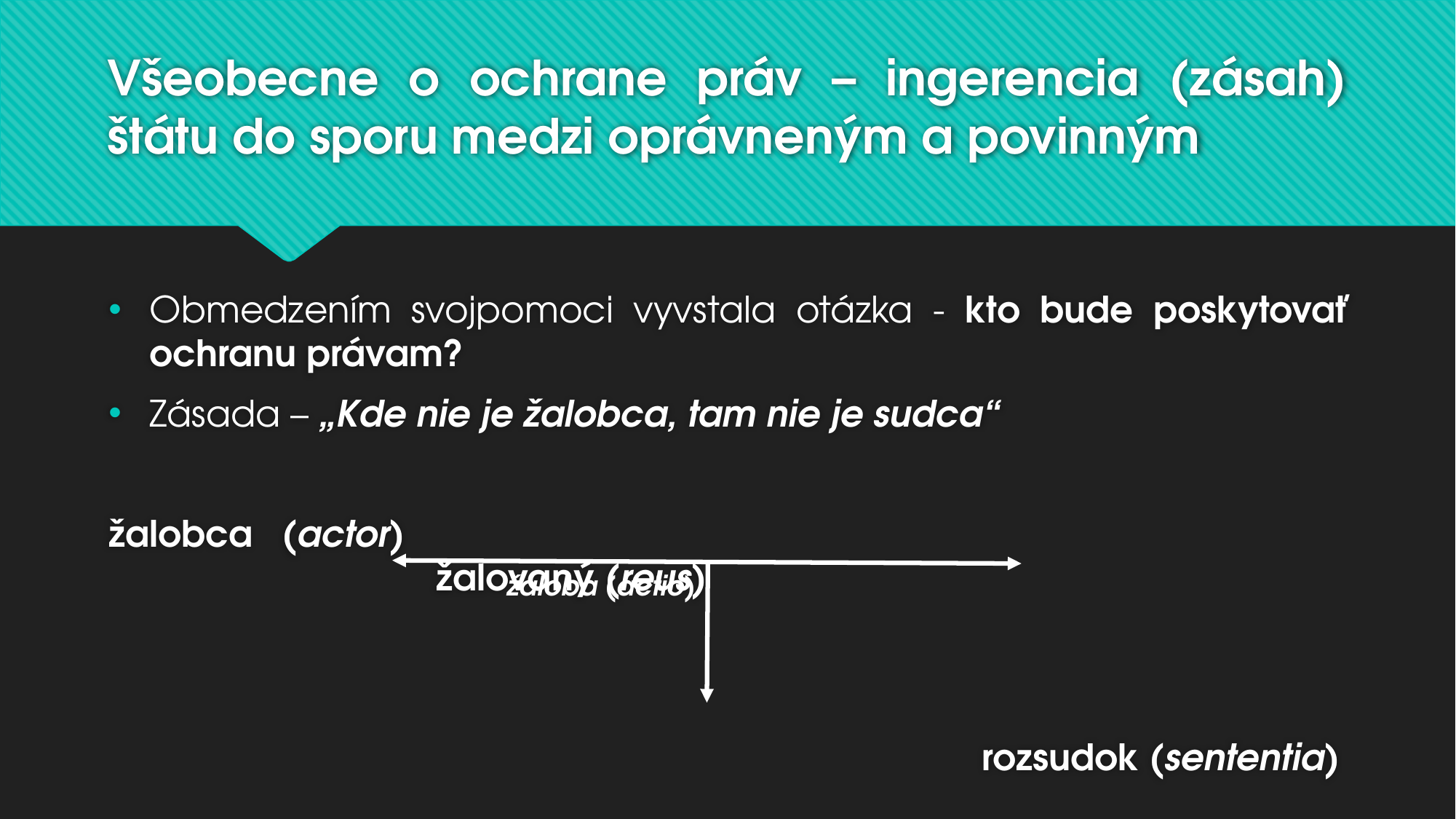

# Všeobecne o ochrane práv – ingerencia (zásah) štátu do sporu medzi oprávneným a povinným
Obmedzením svojpomoci vyvstala otázka - kto bude poskytovať ochranu právam?
Zásada – „Kde nie je žalobca, tam nie je sudca“

žalobca (actor) 												žalovaný (reus)

								rozsudok (sententia)
žaloba (actio)